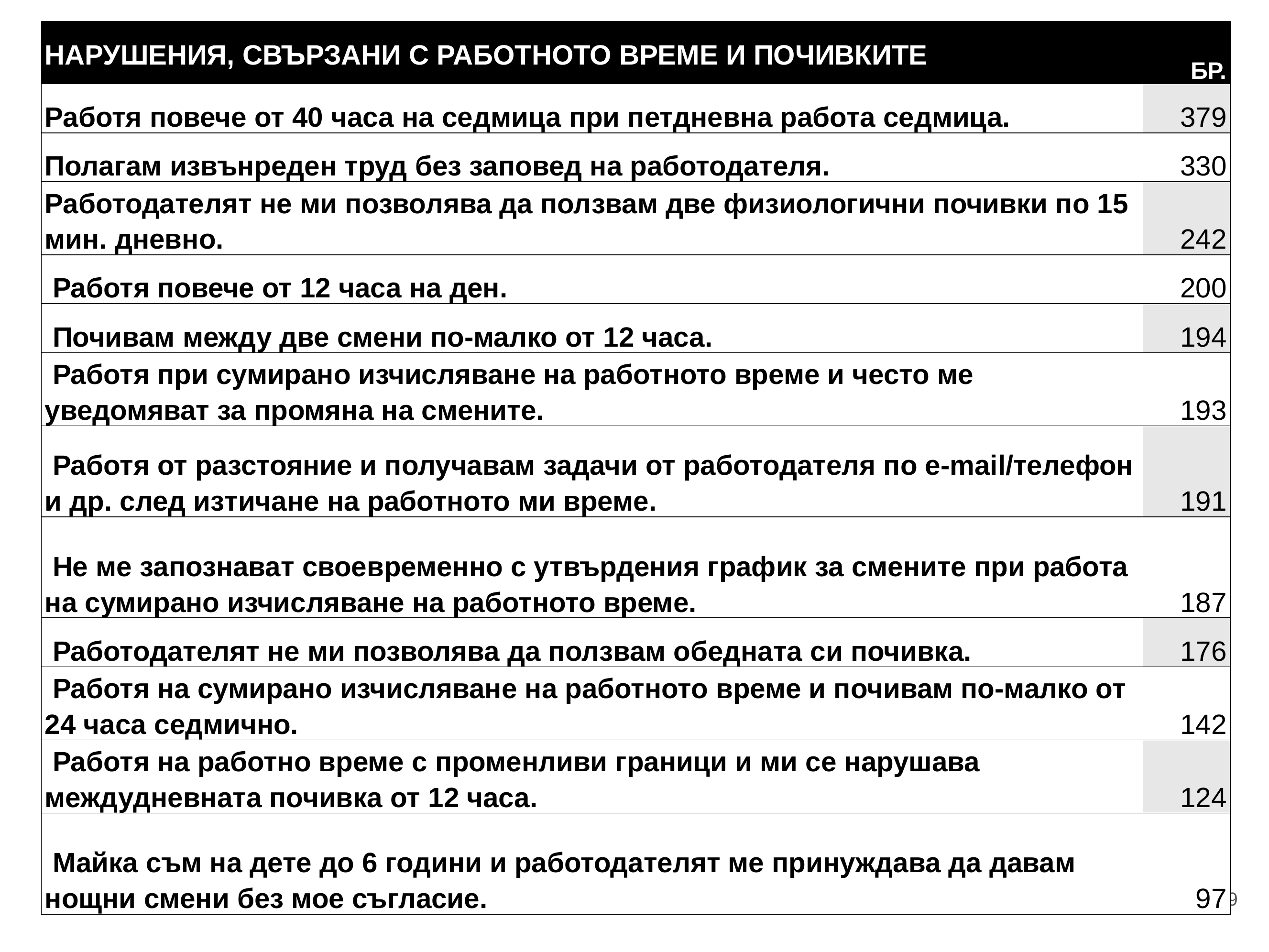

| НАРУШЕНИЯ, СВЪРЗАНИ С РАБОТНОТО ВРЕМЕ И ПОЧИВКИТЕ | БР. |
| --- | --- |
| Работя повече от 40 часа на седмица при петдневна работа седмица. | 379 |
| Полагам извънреден труд без заповед на работодателя. | 330 |
| Работодателят не ми позволява да ползвам две физиологични почивки по 15 мин. дневно. | 242 |
| Работя повече от 12 часа на ден. | 200 |
| Почивам между две смени по-малко от 12 часа. | 194 |
| Работя при сумирано изчисляване на работното време и често ме уведомяват за промяна на смените. | 193 |
| Работя от разстояние и получавам задачи от работодателя по e-mail/телефон и др. след изтичане на работното ми време. | 191 |
| Не ме запознават своевременно с утвърдения график за смените при работа на сумирано изчисляване на работното време. | 187 |
| Работодателят не ми позволява да ползвам обедната си почивка. | 176 |
| Работя на сумирано изчисляване на работното време и почивам по-малко от 24 часа седмично. | 142 |
| Работя на работно време с променливи граници и ми се нарушава междудневната почивка от 12 часа. | 124 |
| Майка съм на дете до 6 години и работодателят ме принуждава да давам нощни смени без мое съгласие. | 97 |
9